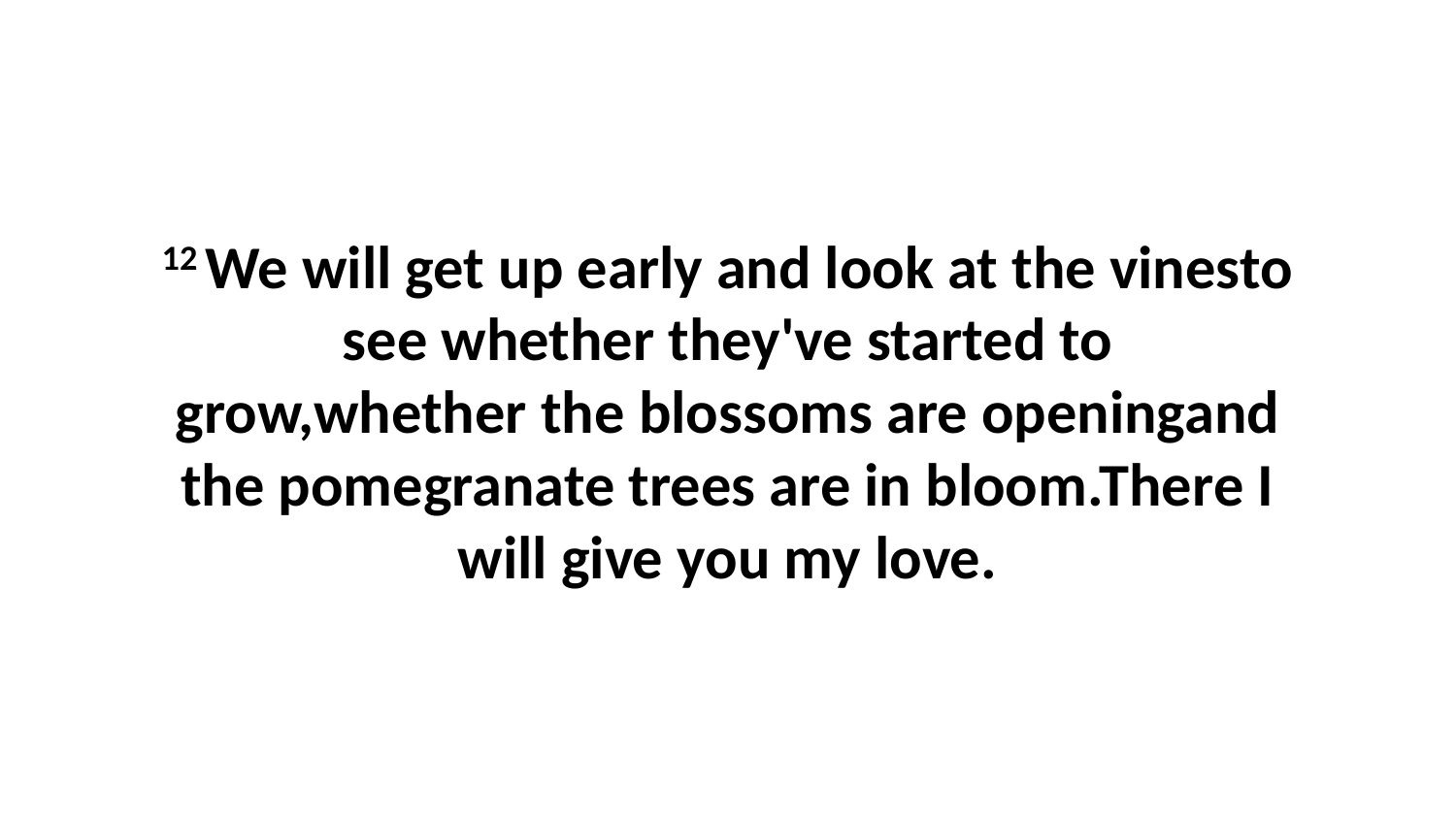

12 We will get up early and look at the vinesto see whether they've started to grow,whether the blossoms are openingand the pomegranate trees are in bloom.There I will give you my love.